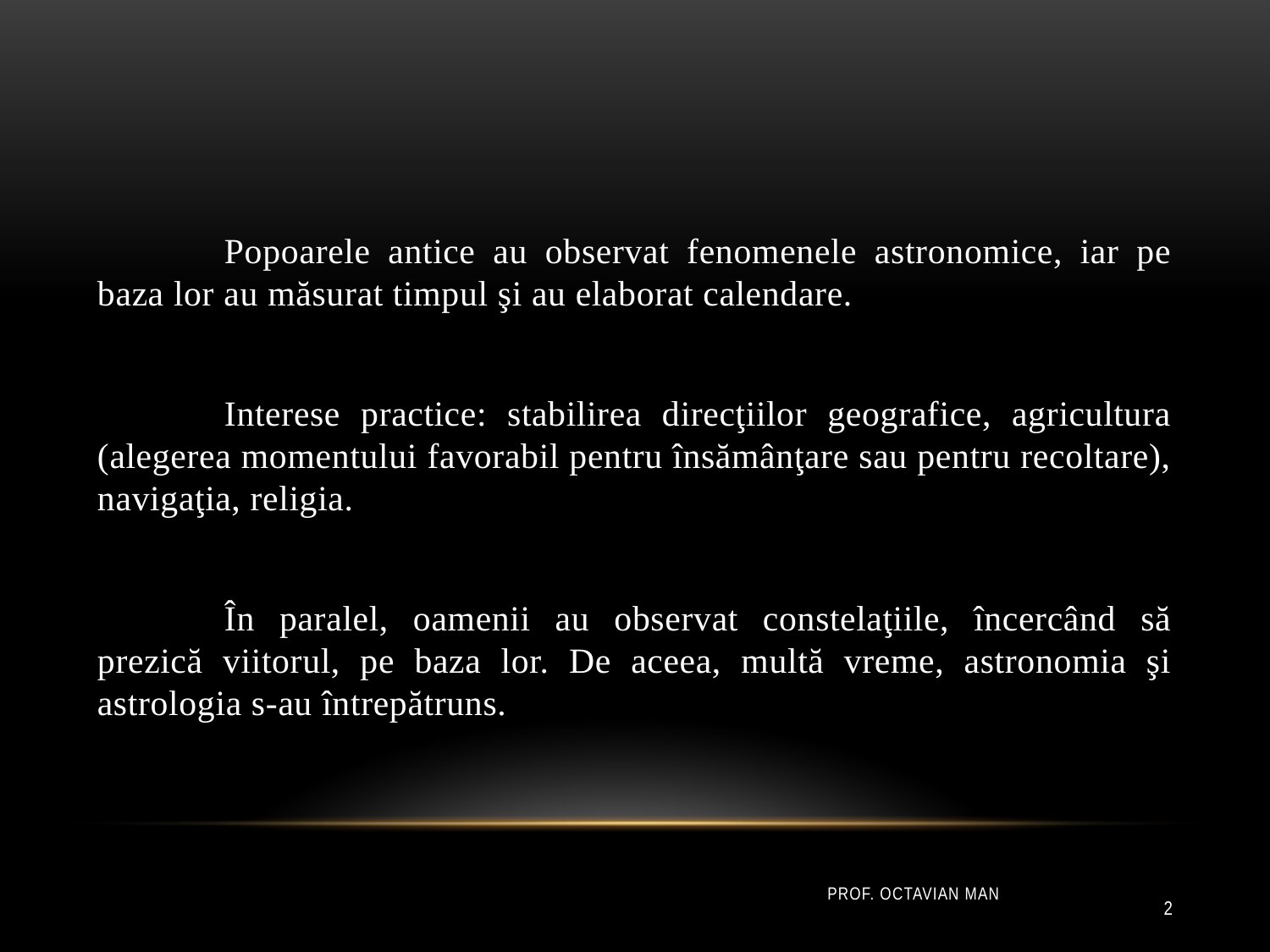

Popoarele antice au observat fenomenele astronomice, iar pe baza lor au măsurat timpul şi au elaborat calendare.

	Interese practice: stabilirea direcţiilor geografice, agricultura (alegerea momentului favorabil pentru însămânţare sau pentru recoltare), navigaţia, religia.

	În paralel, oamenii au observat constelaţiile, încercând să prezică viitorul, pe baza lor. De aceea, multă vreme, astronomia şi astrologia s-au întrepătruns.
Prof. Octavian Man
2